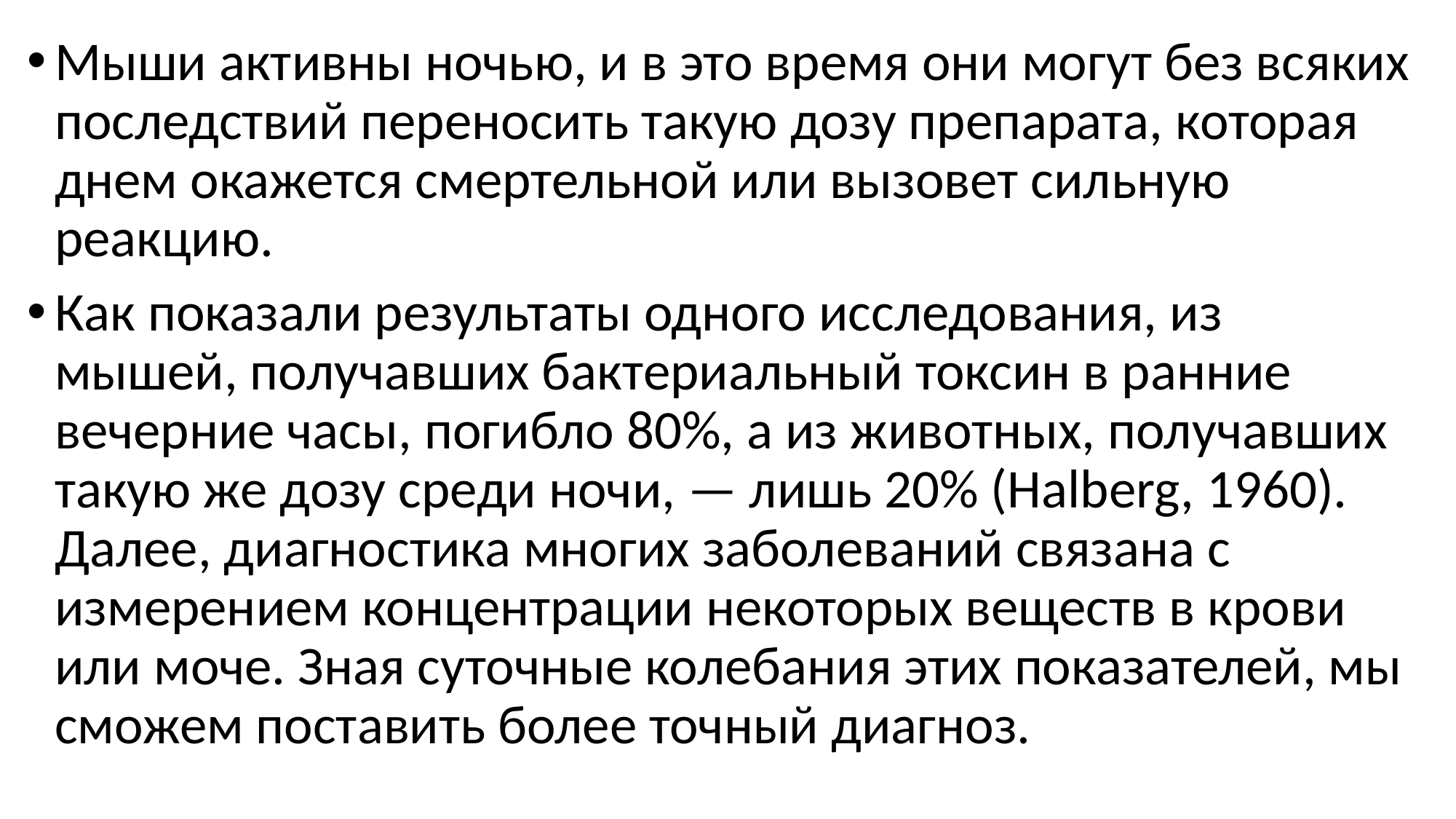

Мыши активны ночью, и в это время они могут без всяких последствий переносить такую дозу препарата, которая днем окажется смертельной или вызовет сильную реакцию.
Как показали результаты одного исследования, из мышей, получавших бактериальный токсин в ранние вечерние часы, погибло 80%, а из животных, получавших такую же дозу среди ночи, — лишь 20% (Halberg, 1960). Далее, диагностика многих заболеваний связана с измерением концентрации некоторых веществ в крови или моче. Зная суточные колебания этих показателей, мы сможем поставить более точный диагноз.
#